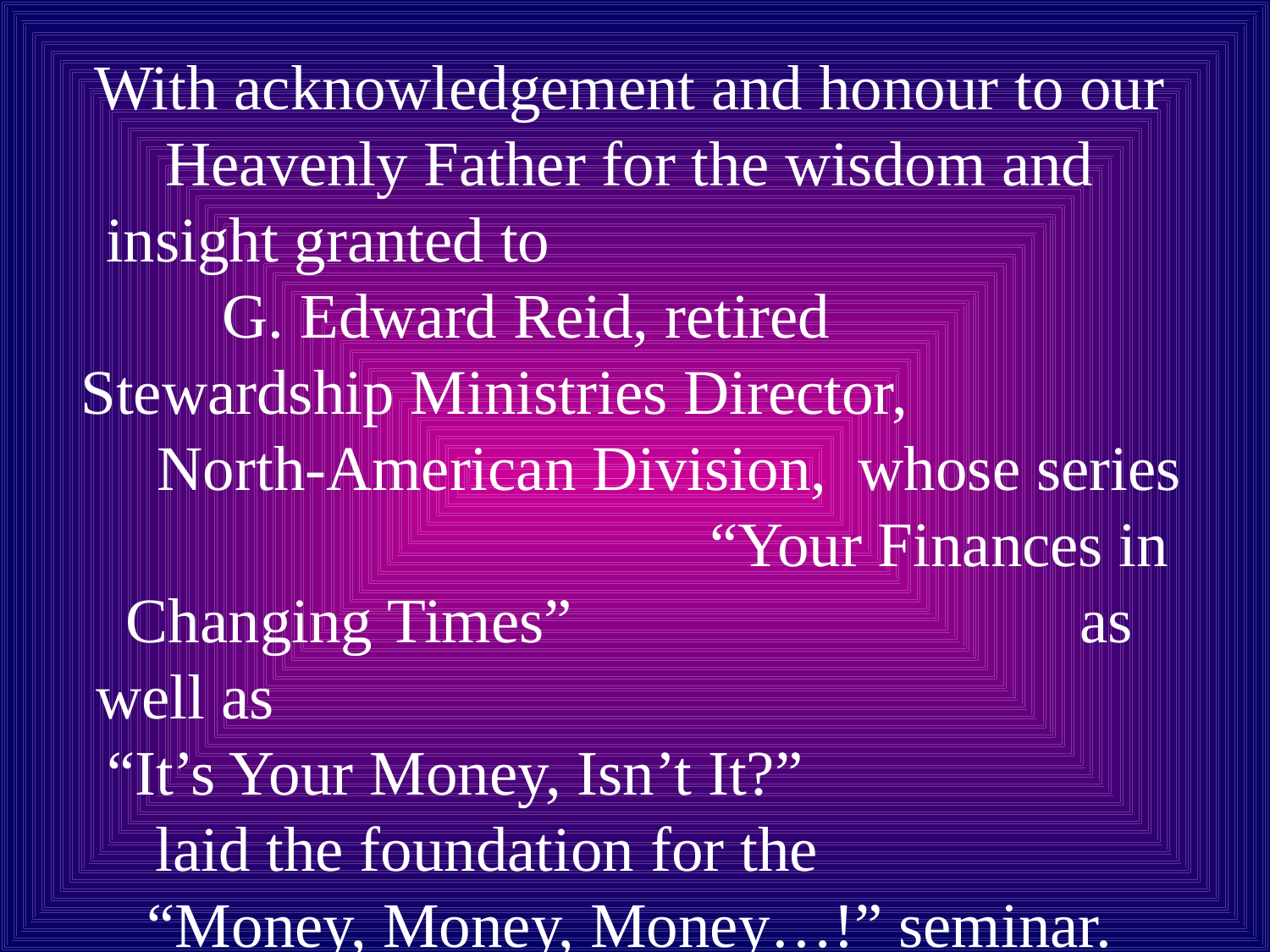

With acknowledgement and honour to our Heavenly Father for the wisdom and insight granted to                                       G. Edward Reid, retired              Stewardship Ministries Director,                       North-American Division,  whose series                                        “Your Finances in Changing Times”                                as well as                                                         “It’s Your Money, Isn’t It?”                       laid the foundation for the                   “Money, Money, Money…!” seminar.